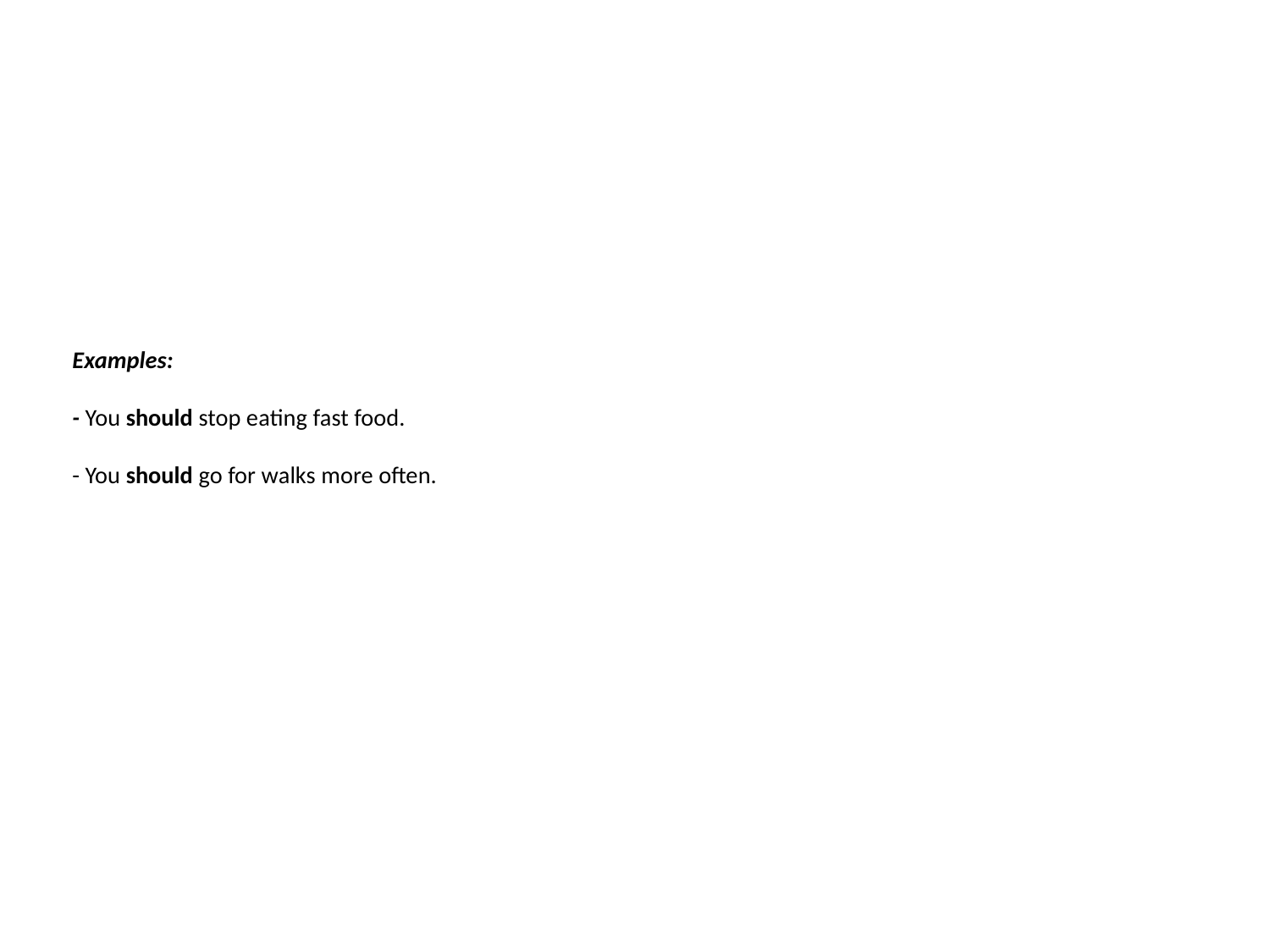

# Examples: - You should stop eating fast food. - You should go for walks more often.